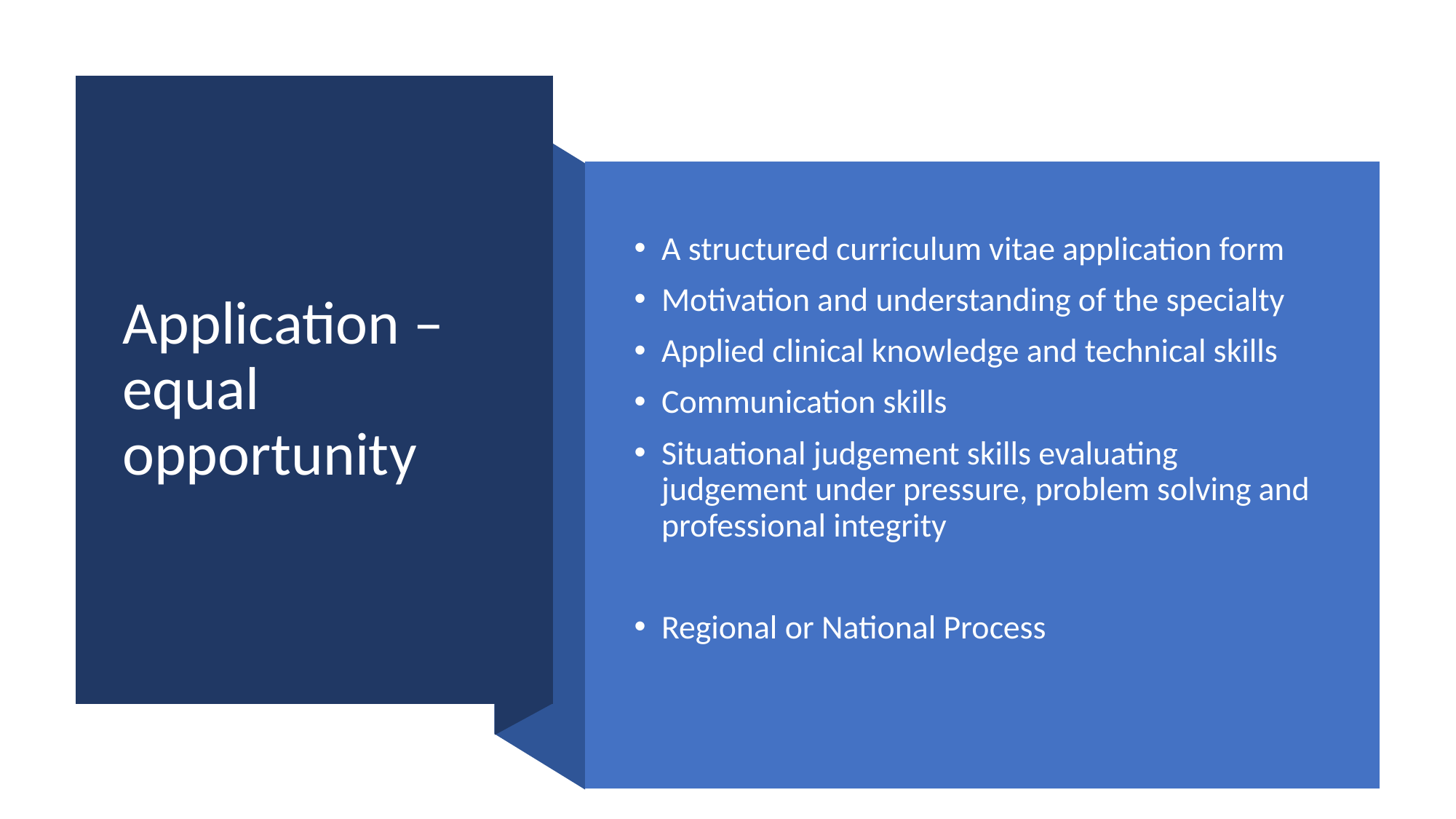

# Application – equal opportunity

A structured curriculum vitae application form
Motivation and understanding of the specialty
Applied clinical knowledge and technical skills
Communication skills
Situational judgement skills evaluating judgement under pressure, problem solving and professional integrity

Regional or National Process